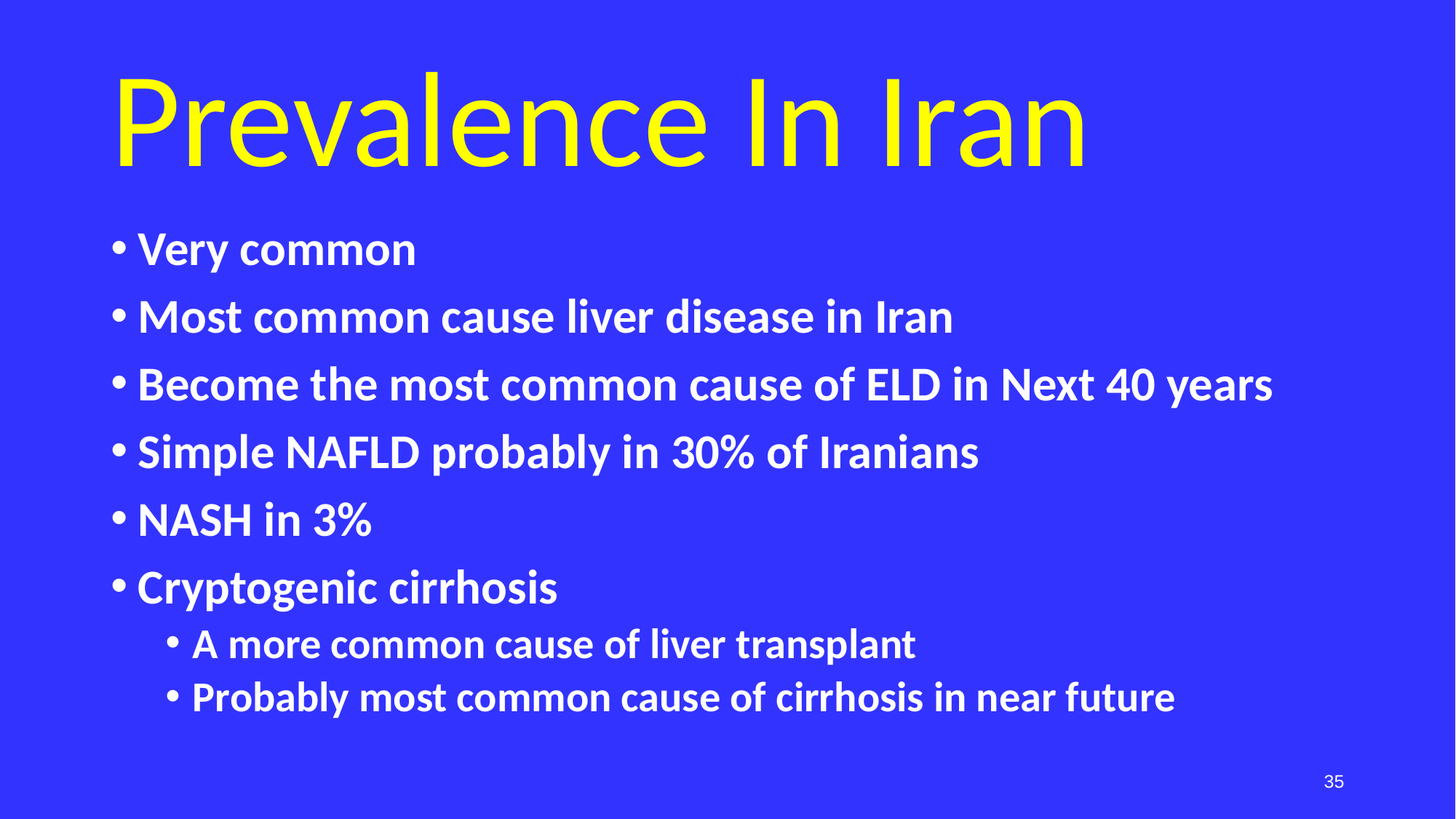

# Prevalence In Iran
Very common
Most common cause liver disease in Iran
Become the most common cause of ELD in Next 40 years
Simple NAFLD probably in 30% of Iranians
NASH in 3%
Cryptogenic cirrhosis
A more common cause of liver transplant
Probably most common cause of cirrhosis in near future
35